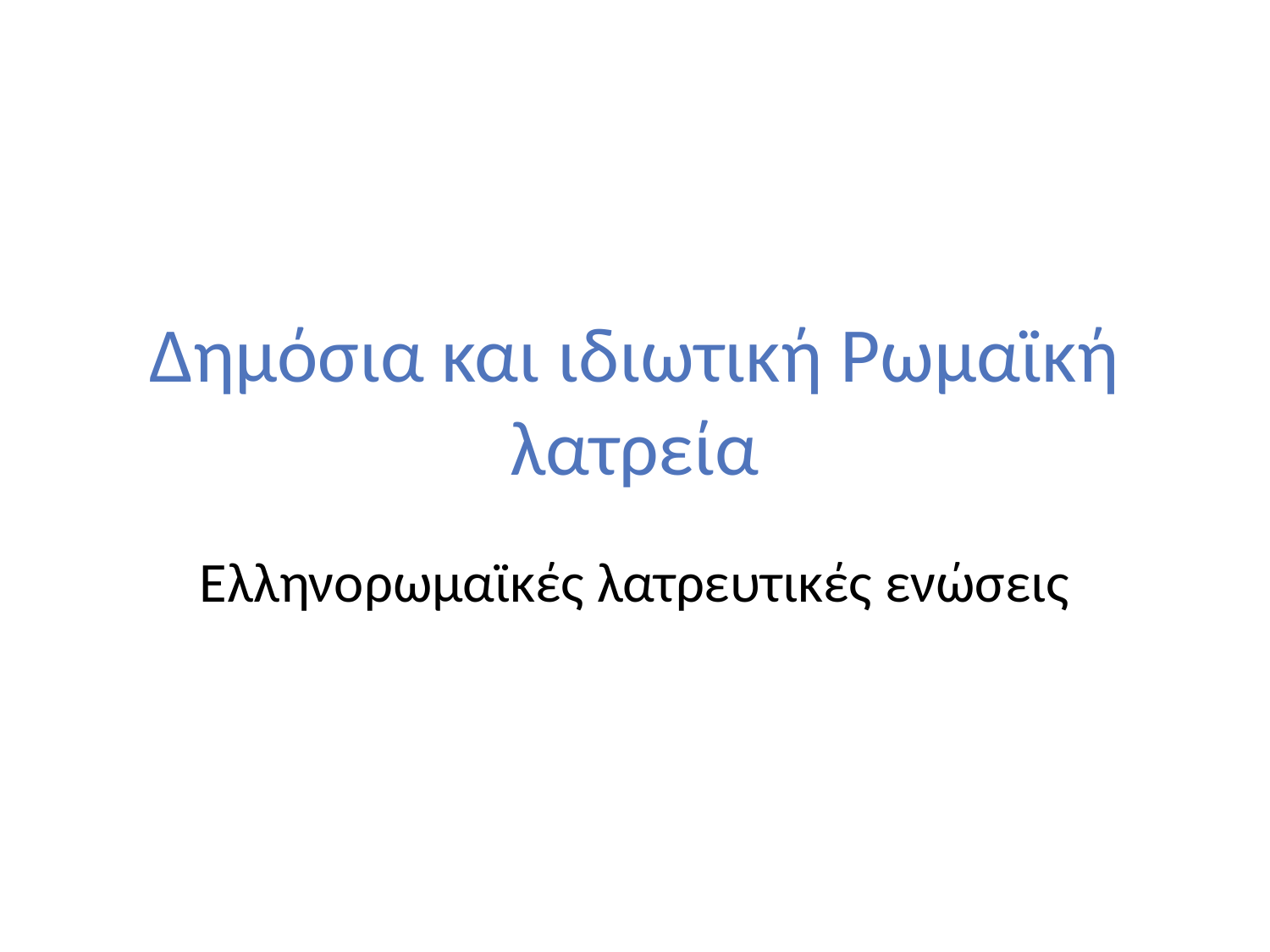

# Δημόσια και ιδιωτική Ρωμαϊκή λατρεία
Ελληνορωμαϊκές λατρευτικές ενώσεις